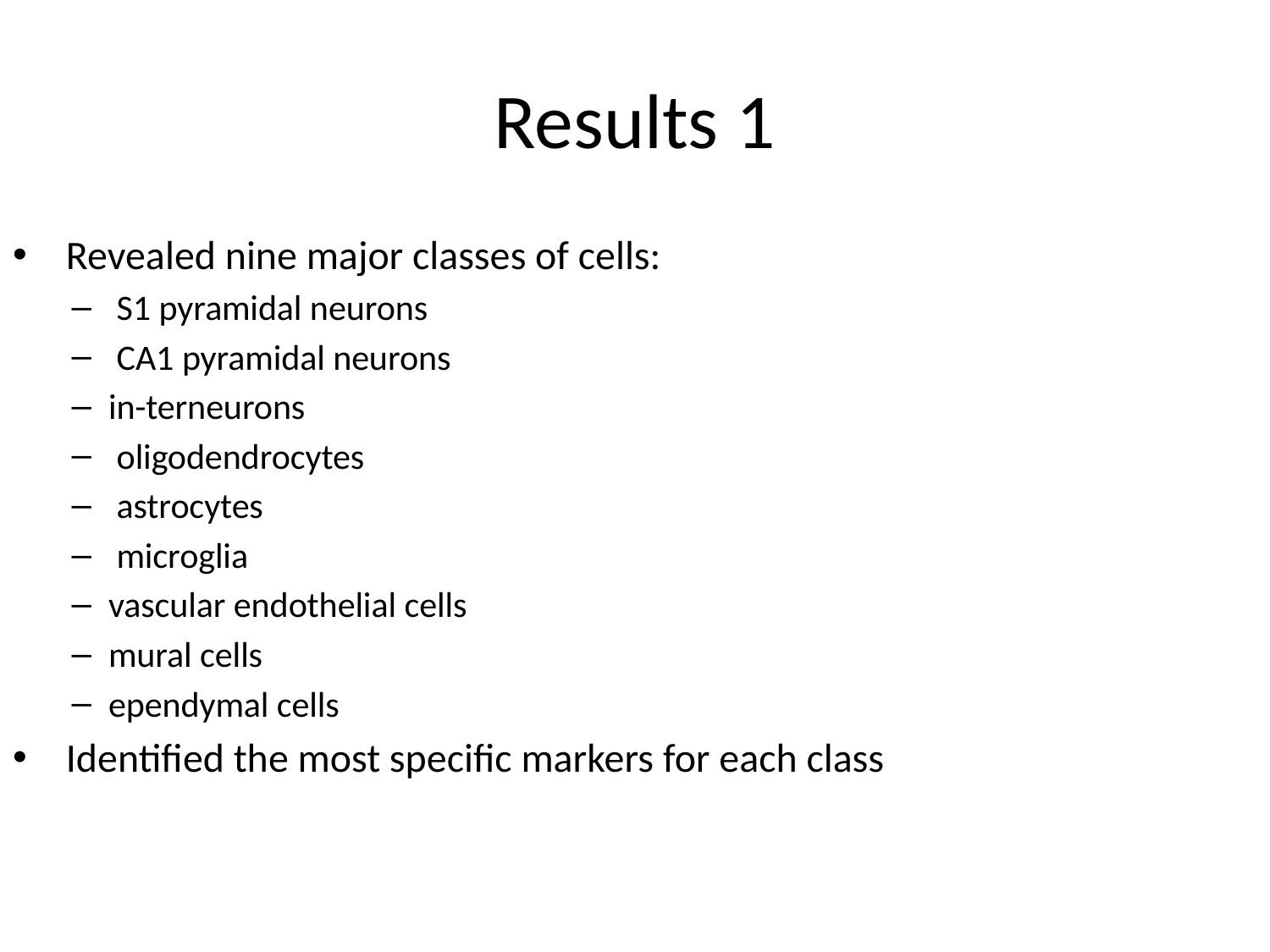

# Results 1

 Revealed nine major classes of cells:
 S1 pyramidal neurons
 CA1 pyramidal neurons
in-terneurons
 oligodendrocytes
 astrocytes
 microglia
vascular endothelial cells
mural cells
ependymal cells
 Identified the most specific markers for each class